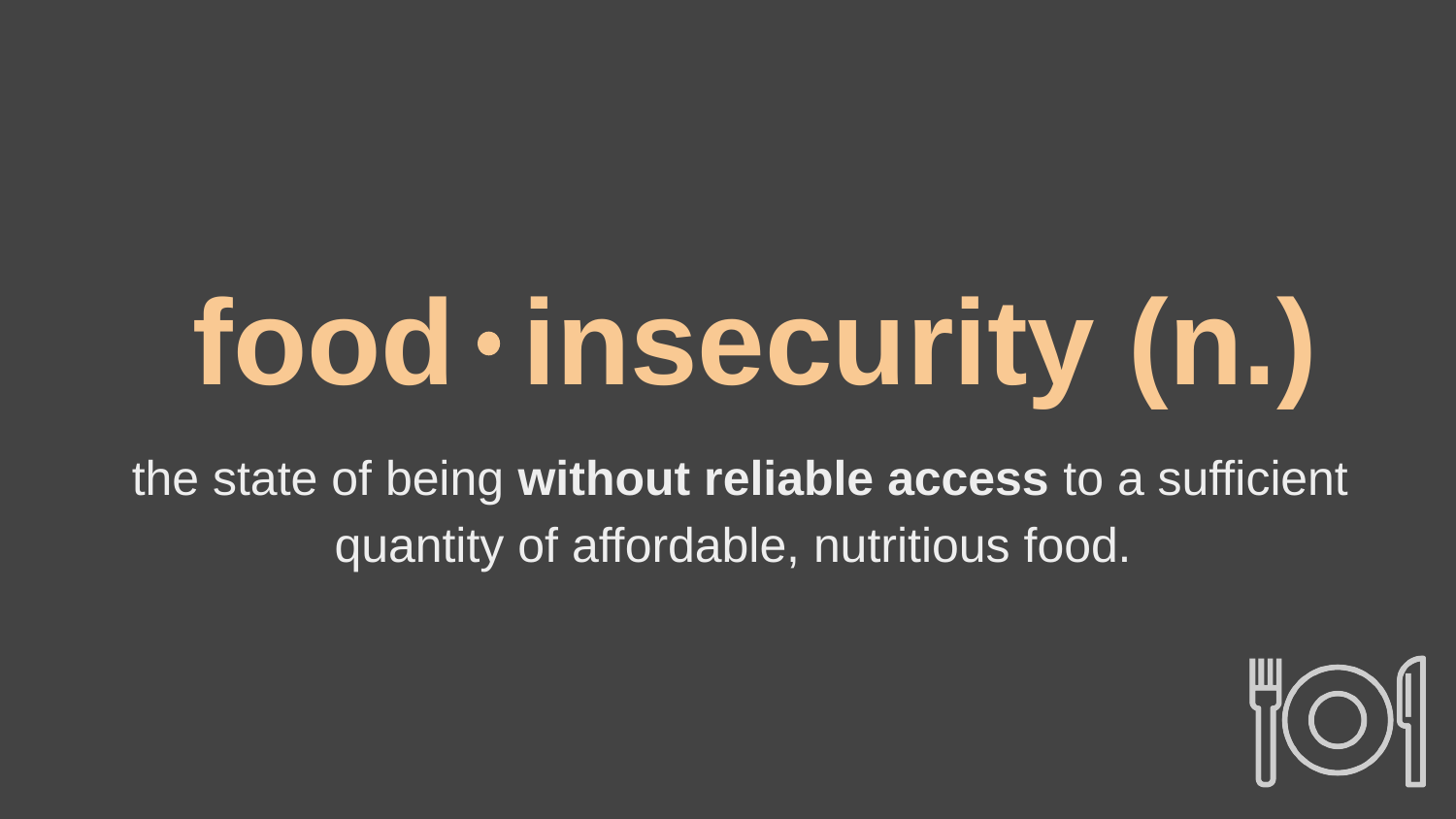

# food  insecurity (n.)

the state of being without reliable access to a sufficient quantity of affordable, nutritious food.